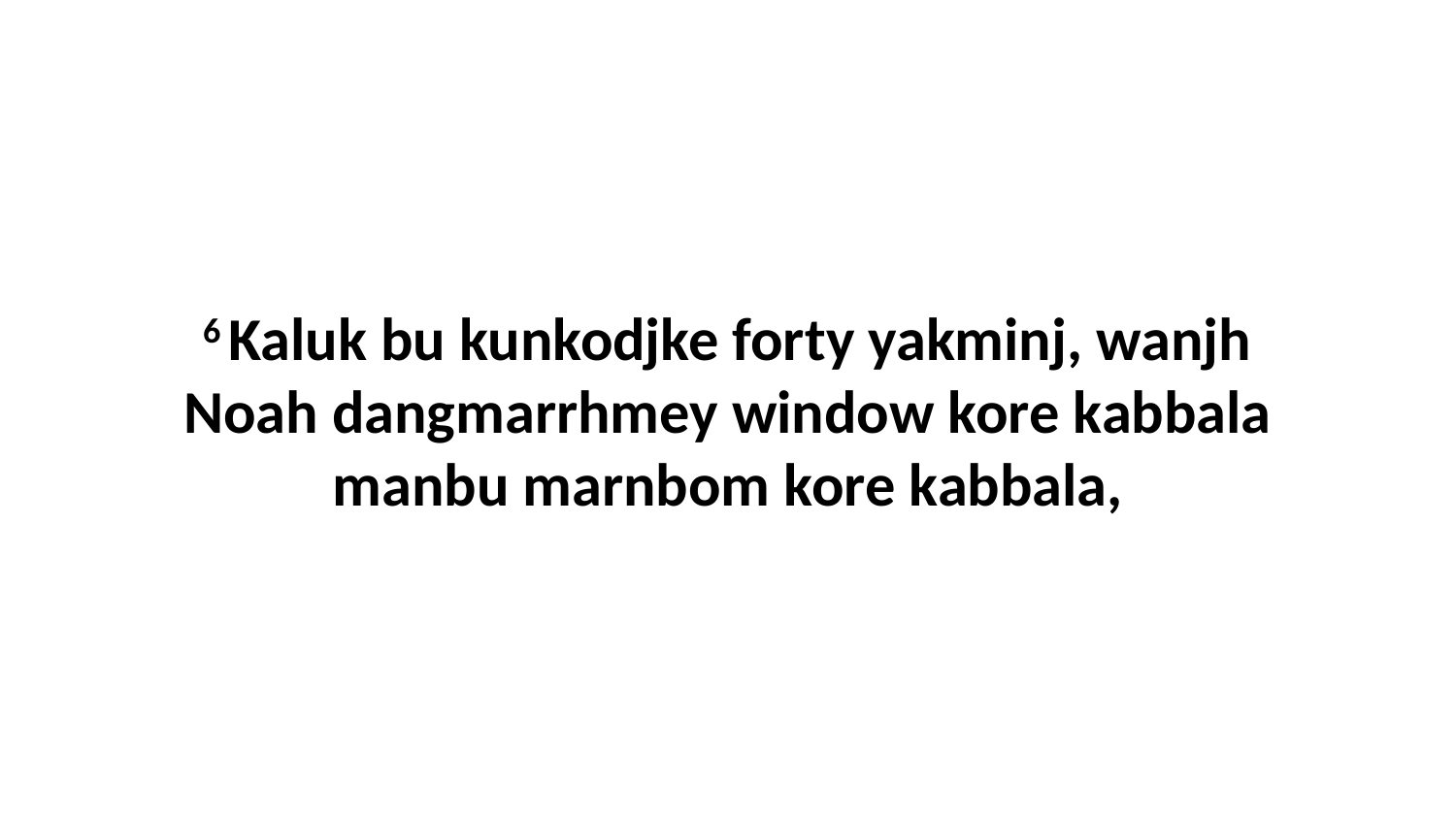

6 Kaluk bu kunkodjke forty yakminj, wanjh Noah dangmarrhmey window kore kabbala manbu marnbom kore kabbala,